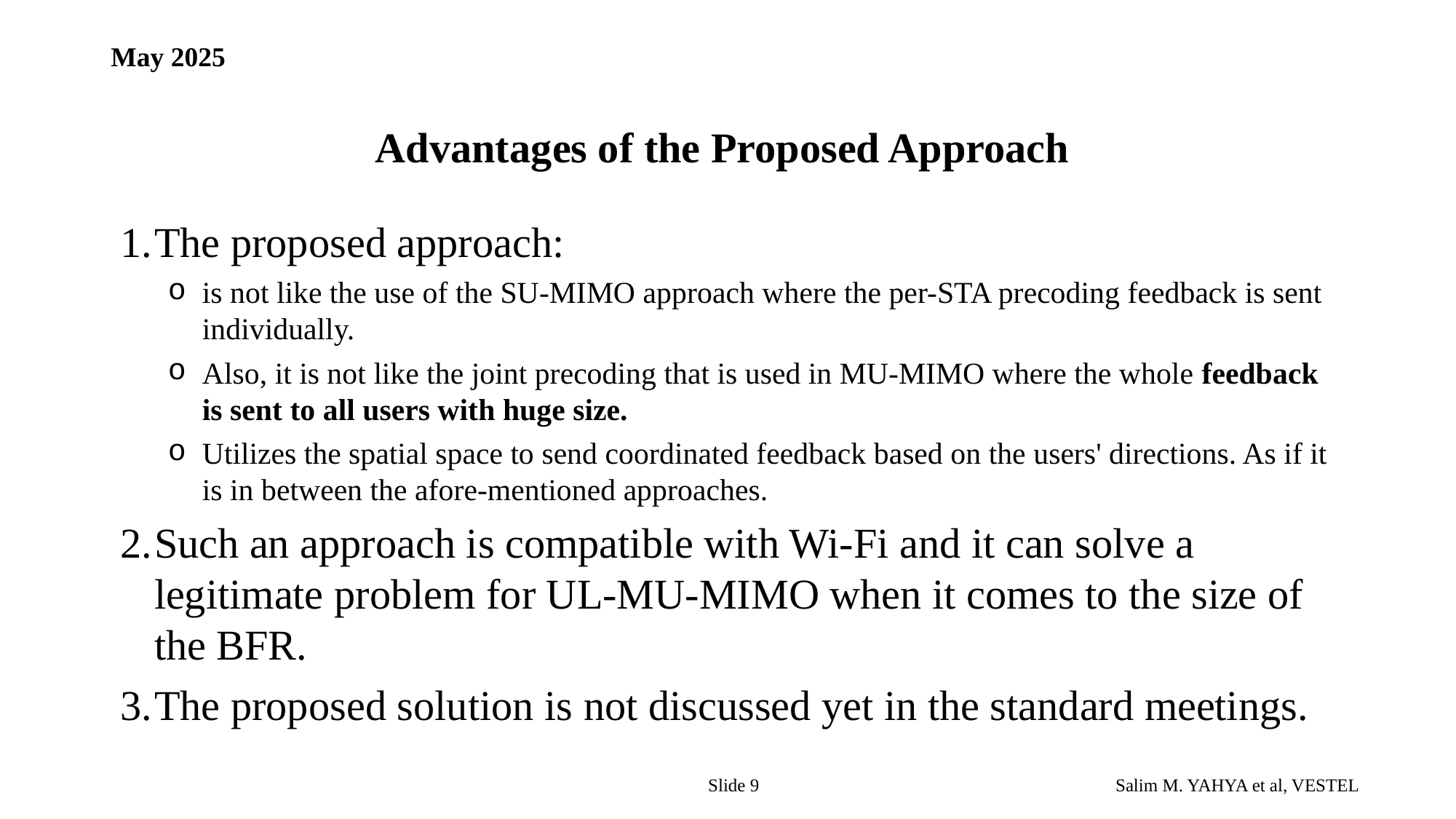

May 2025
# Advantages of the Proposed Approach
The proposed approach:
is not like the use of the SU-MIMO approach where the per-STA precoding feedback is sent individually.
Also, it is not like the joint precoding that is used in MU-MIMO where the whole feedback is sent to all users with huge size.
Utilizes the spatial space to send coordinated feedback based on the users' directions. As if it is in between the afore-mentioned approaches.
Such an approach is compatible with Wi-Fi and it can solve a legitimate problem for UL-MU-MIMO when it comes to the size of the BFR.
The proposed solution is not discussed yet in the standard meetings.
Slide 9
Salim M. YAHYA et al, VESTEL